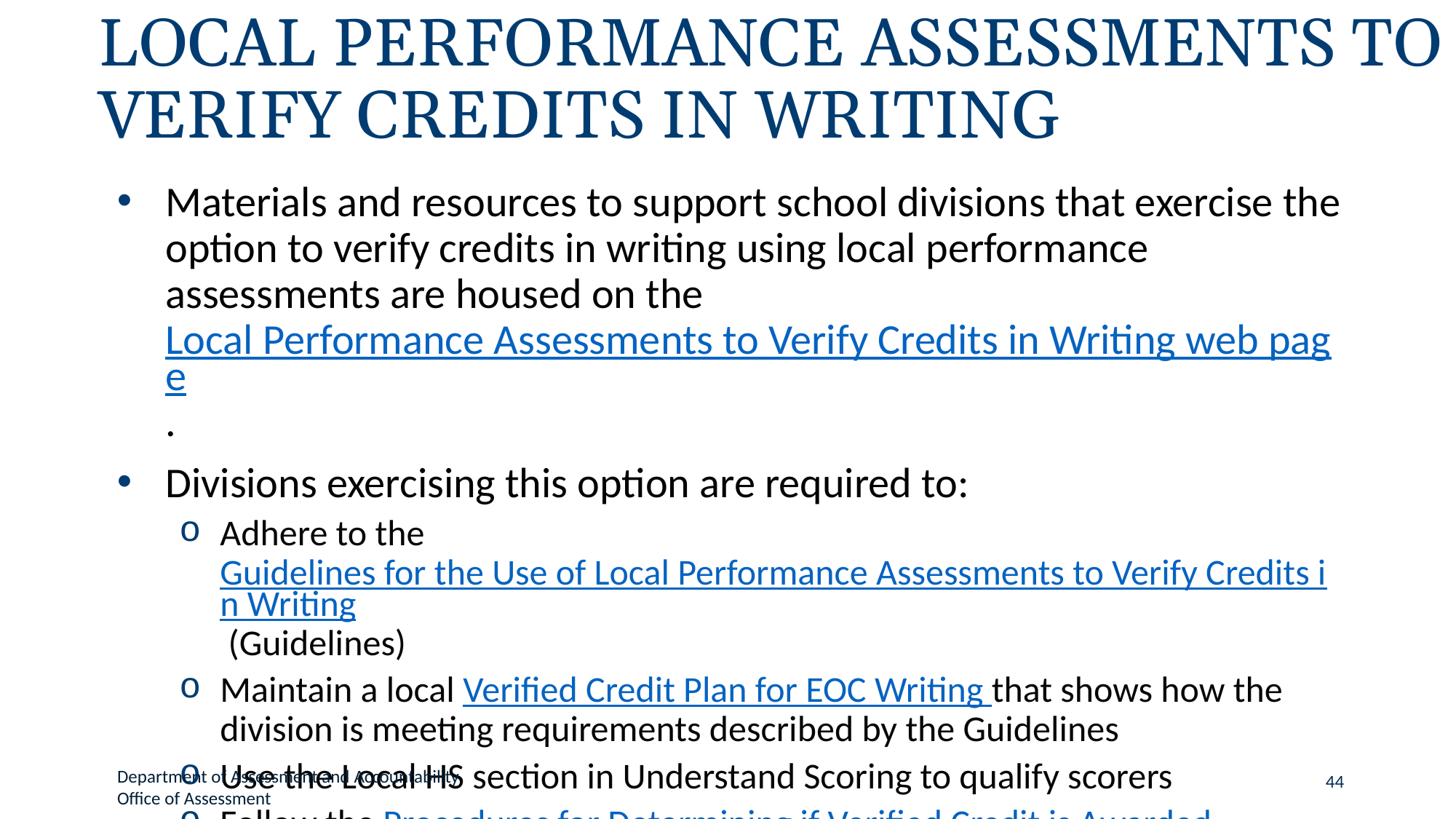

# Local Performance Assessments to Verify Credits in Writing
Materials and resources to support school divisions that exercise the option to verify credits in writing using local performance assessments are housed on the Local Performance Assessments to Verify Credits in Writing web page.
Divisions exercising this option are required to:
Adhere to the Guidelines for the Use of Local Performance Assessments to Verify Credits in Writing (Guidelines)
Maintain a local Verified Credit Plan for EOC Writing that shows how the division is meeting requirements described by the Guidelines
Use the Local HS section in Understand Scoring to qualify scorers
Follow the Procedures for Determining if Verified Credit is Awarded

Department of Assessment and Accountability
Office of Assessment
44